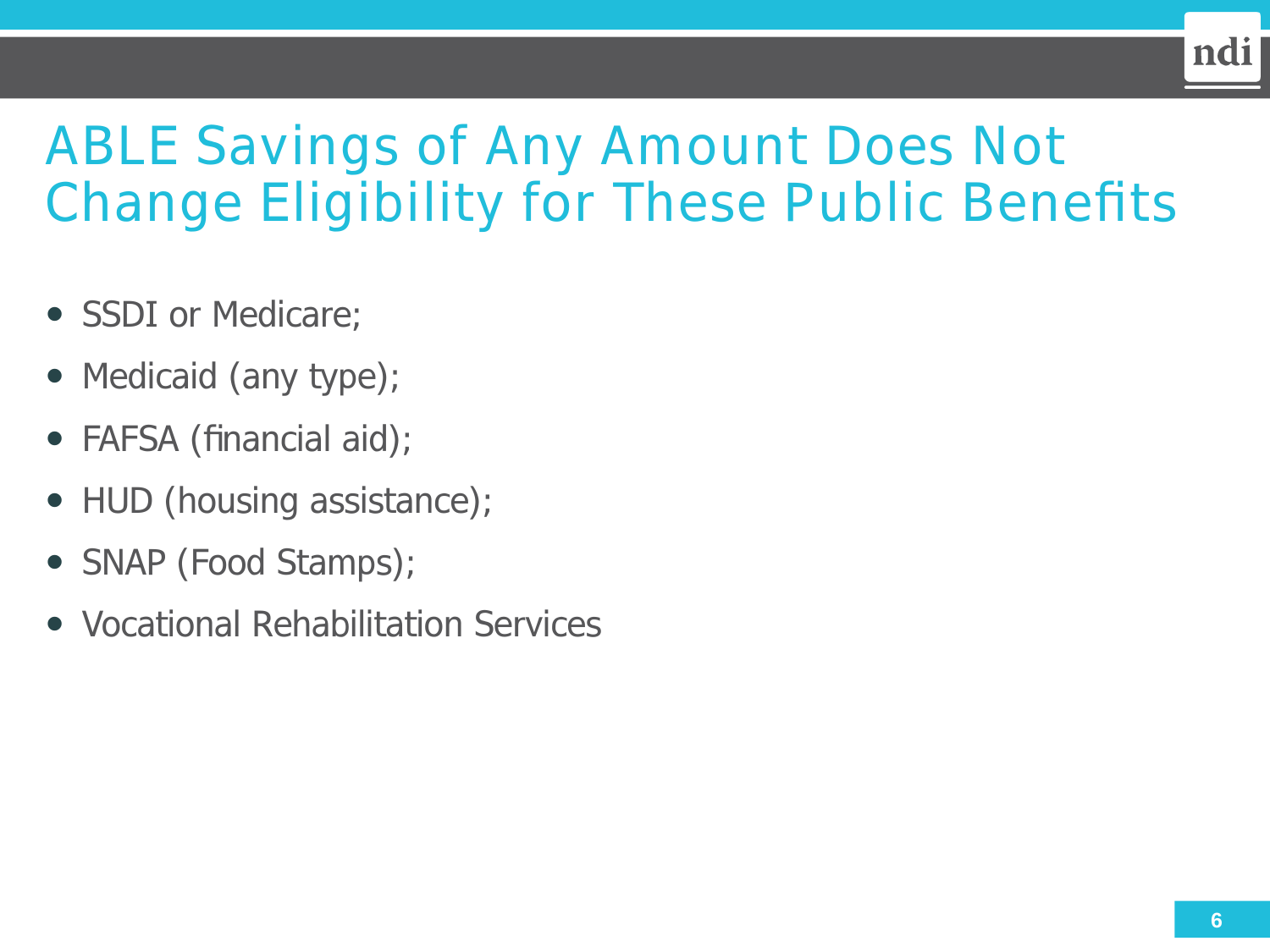

# ABLE Savings of Any Amount Does Not Change Eligibility for These Public Benefits
SSDI or Medicare;
Medicaid (any type);
FAFSA (financial aid);
HUD (housing assistance);
SNAP (Food Stamps);
Vocational Rehabilitation Services
6